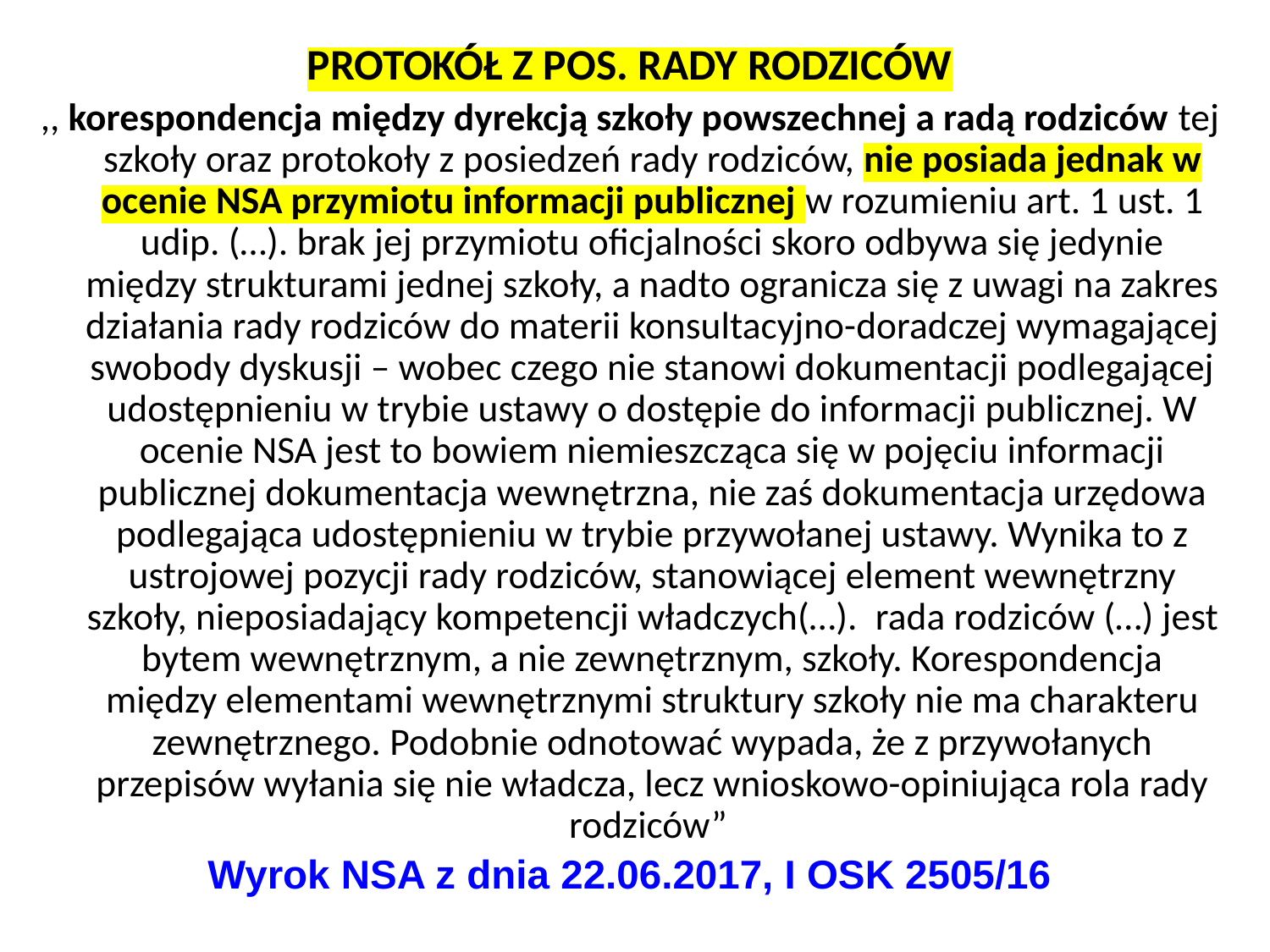

PROTOKÓŁ Z POS. RADY RODZICÓW
,, korespondencja między dyrekcją szkoły powszechnej a radą rodziców tej szkoły oraz protokoły z posiedzeń rady rodziców, nie posiada jednak w ocenie NSA przymiotu informacji publicznej w rozumieniu art. 1 ust. 1 udip. (…). brak jej przymiotu oficjalności skoro odbywa się jedynie między strukturami jednej szkoły, a nadto ogranicza się z uwagi na zakres działania rady rodziców do materii konsultacyjno-doradczej wymagającej swobody dyskusji – wobec czego nie stanowi dokumentacji podlegającej udostępnieniu w trybie ustawy o dostępie do informacji publicznej. W ocenie NSA jest to bowiem niemieszcząca się w pojęciu informacji publicznej dokumentacja wewnętrzna, nie zaś dokumentacja urzędowa podlegająca udostępnieniu w trybie przywołanej ustawy. Wynika to z ustrojowej pozycji rady rodziców, stanowiącej element wewnętrzny szkoły, nieposiadający kompetencji władczych(…).  rada rodziców (…) jest bytem wewnętrznym, a nie zewnętrznym, szkoły. Korespondencja między elementami wewnętrznymi struktury szkoły nie ma charakteru zewnętrznego. Podobnie odnotować wypada, że z przywołanych przepisów wyłania się nie władcza, lecz wnioskowo-opiniująca rola rady rodziców”
Wyrok NSA z dnia 22.06.2017, I OSK 2505/16